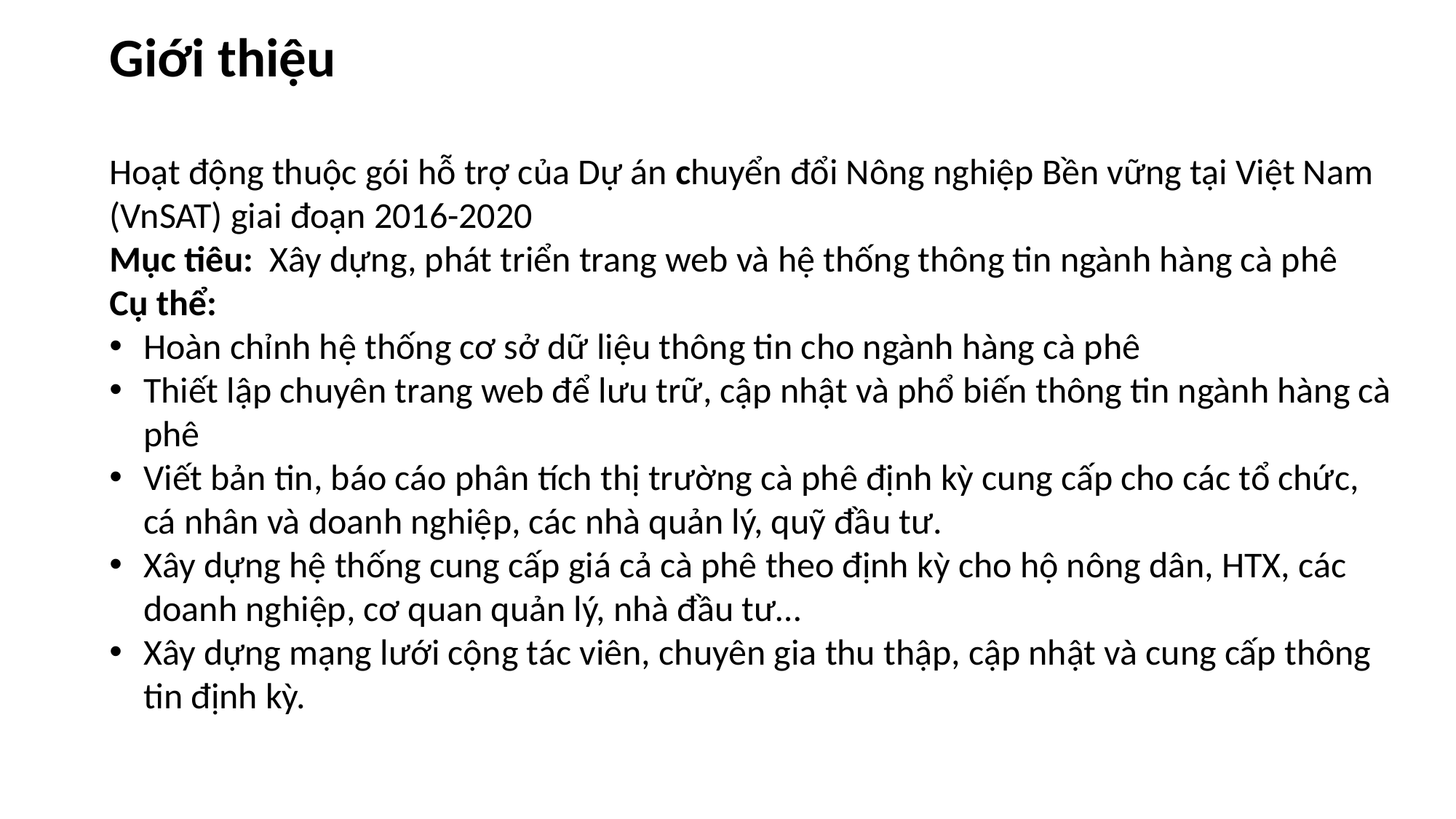

Giới thiệu
Hoạt động thuộc gói hỗ trợ của Dự án chuyển đổi Nông nghiệp Bền vững tại Việt Nam (VnSAT) giai đoạn 2016-2020
Mục tiêu:  Xây dựng, phát triển trang web và hệ thống thông tin ngành hàng cà phê
Cụ thể:
Hoàn chỉnh hệ thống cơ sở dữ liệu thông tin cho ngành hàng cà phê
Thiết lập chuyên trang web để lưu trữ, cập nhật và phổ biến thông tin ngành hàng cà phê
Viết bản tin, báo cáo phân tích thị trường cà phê định kỳ cung cấp cho các tổ chức, cá nhân và doanh nghiệp, các nhà quản lý, quỹ đầu tư.
Xây dựng hệ thống cung cấp giá cả cà phê theo định kỳ cho hộ nông dân, HTX, các doanh nghiệp, cơ quan quản lý, nhà đầu tư…
Xây dựng mạng lưới cộng tác viên, chuyên gia thu thập, cập nhật và cung cấp thông tin định kỳ.